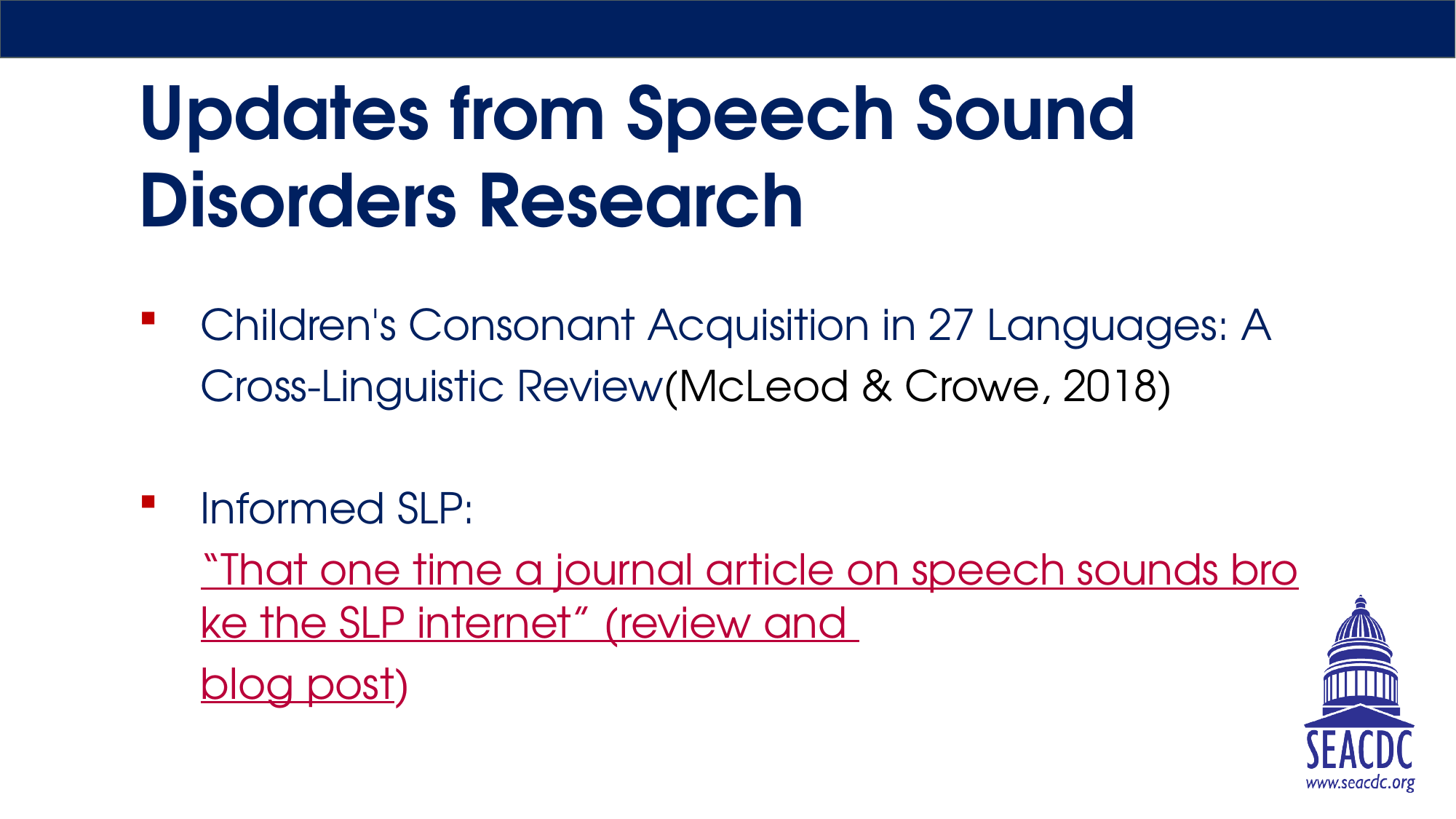

# Updates from Speech Sound Disorders Research

Children's Consonant Acquisition in 27 Languages: A Cross-Linguistic Review(McLeod & Crowe, 2018)

Informed SLP: “That one time a journal article on speech sounds broke the SLP internet” (review and blog post)